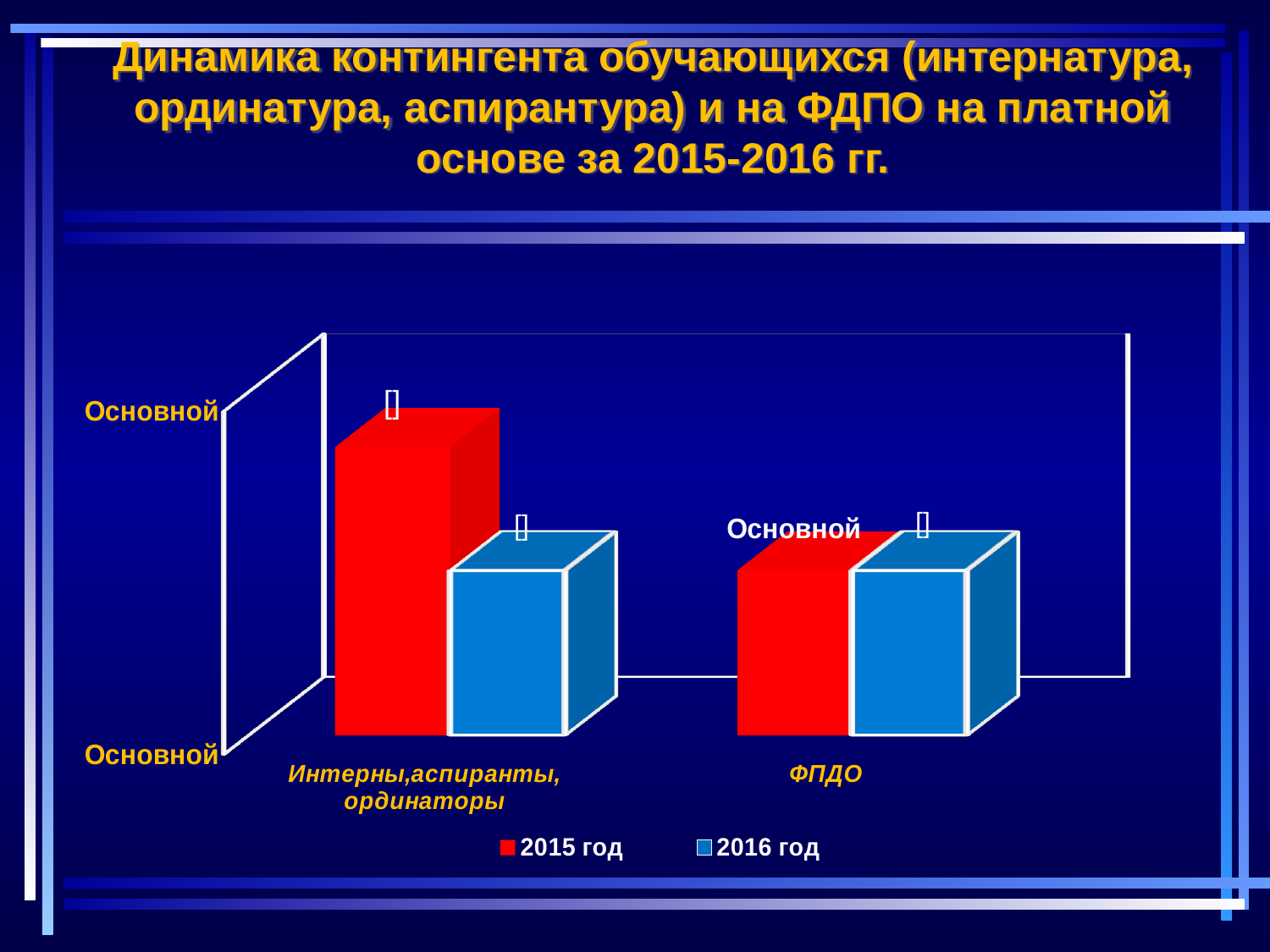

# Динамика контингента обучающихся (интернатура, ординатура, аспирантура) и на ФДПО на платной основе за 2015-2016 гг.

[unsupported chart]